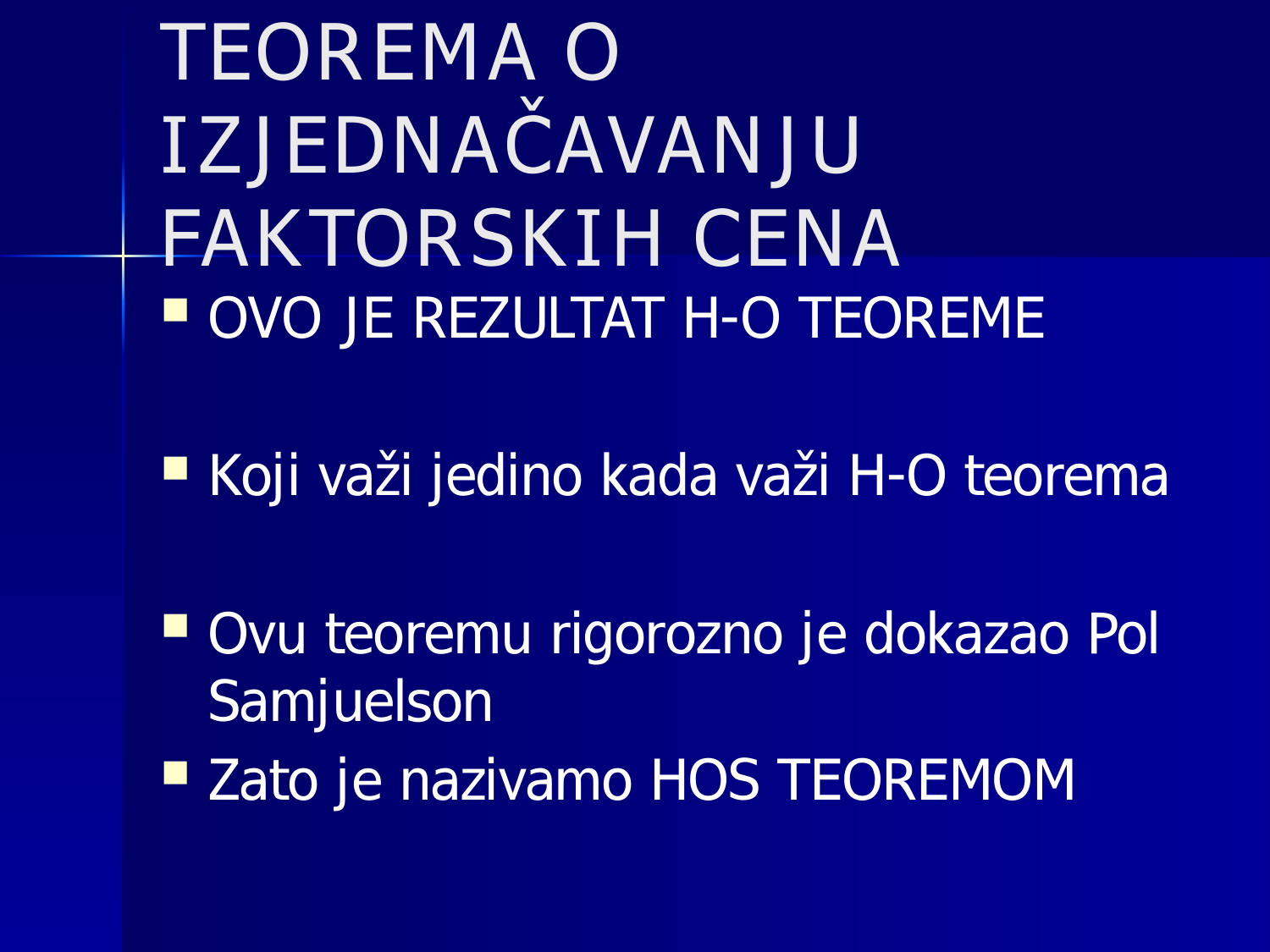

# TEOREMA O IZJEDNAČAVANJU FAKTORSKIH CENA
OVO JE REZULTAT H-O TEOREME

Koji važi jedino kada važi H-O teorema

Ovu teoremu rigorozno je dokazao Pol Samjuelson
Zato je nazivamo HOS TEOREMOM